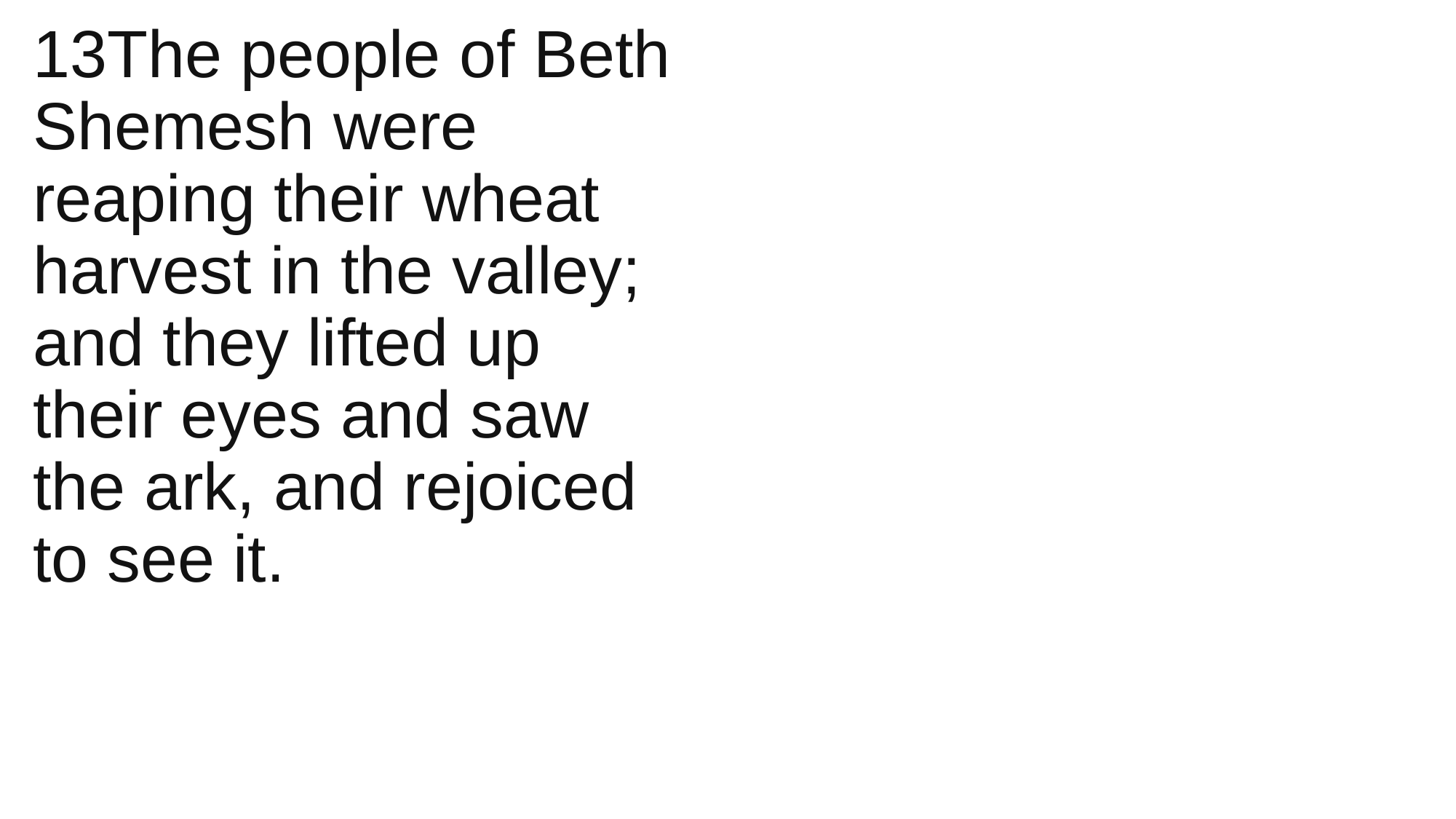

13The people of Beth Shemesh were reaping their wheat harvest in the valley; and they lifted up their eyes and saw the ark, and rejoiced to see it.